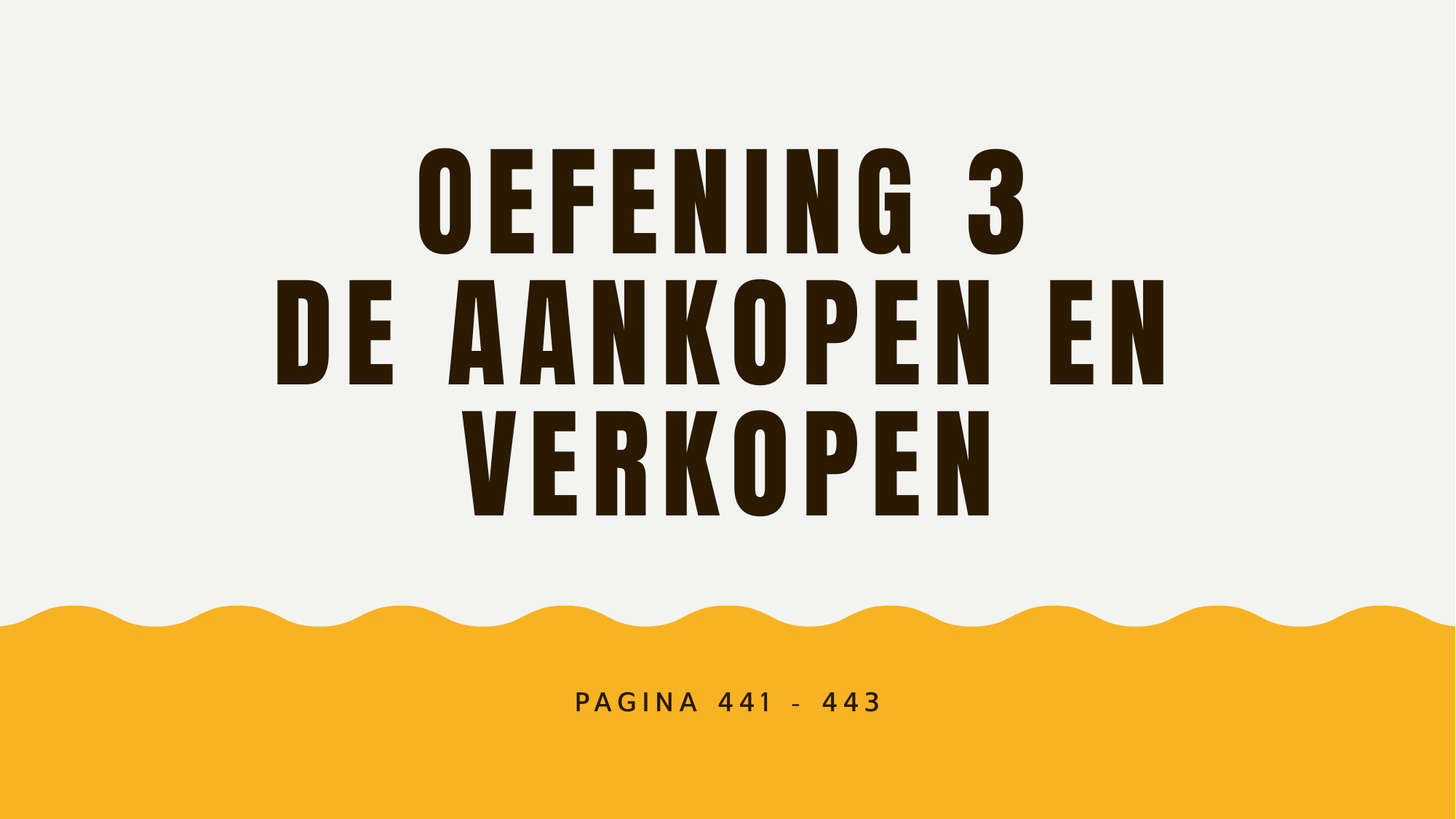

# Oefening 3 De aankopen en verkopen

PAGINA 441 - 443